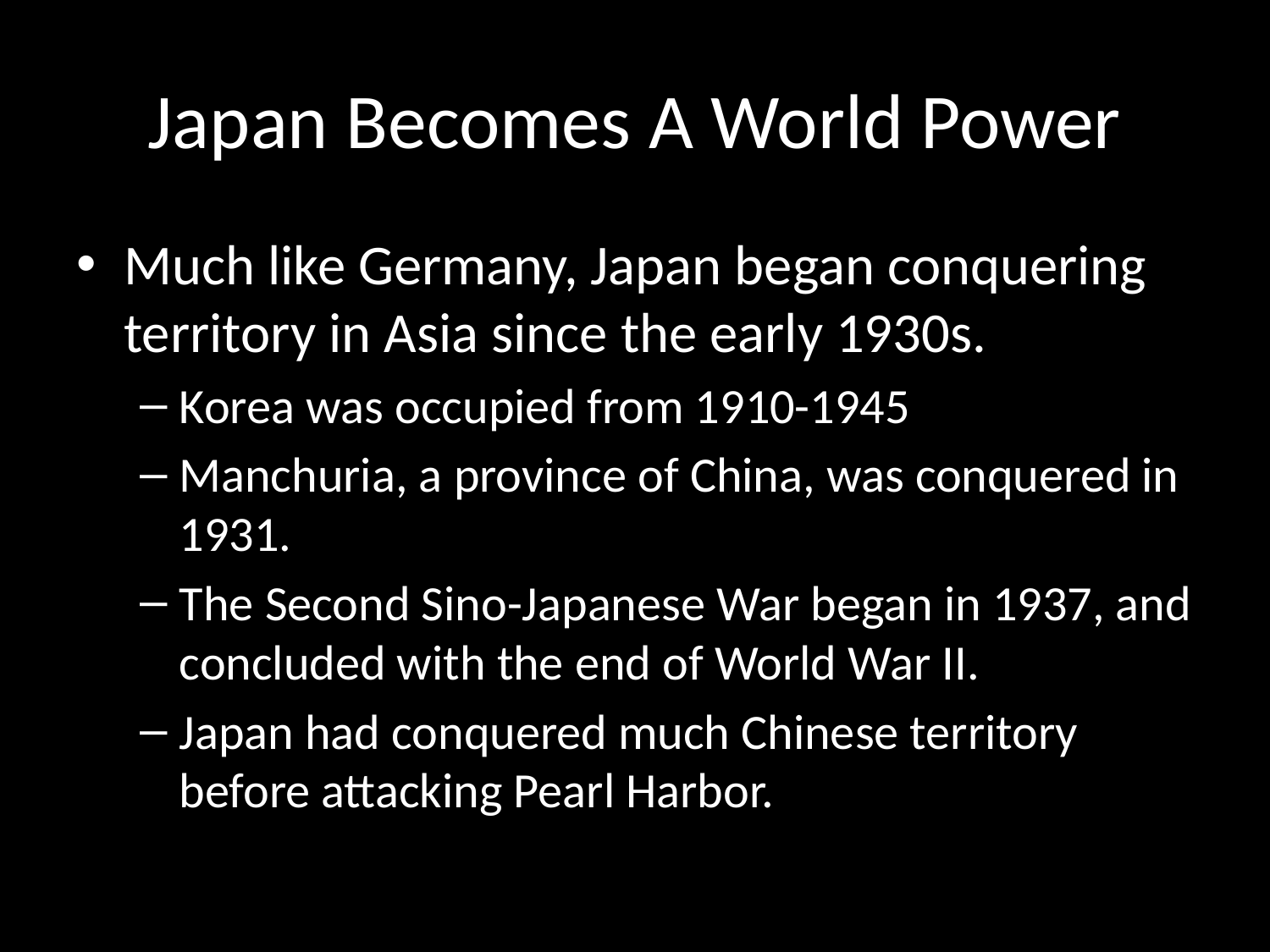

# Japan Becomes A World Power
Much like Germany, Japan began conquering territory in Asia since the early 1930s.
Korea was occupied from 1910-1945
Manchuria, a province of China, was conquered in 1931.
The Second Sino-Japanese War began in 1937, and concluded with the end of World War II.
Japan had conquered much Chinese territory before attacking Pearl Harbor.